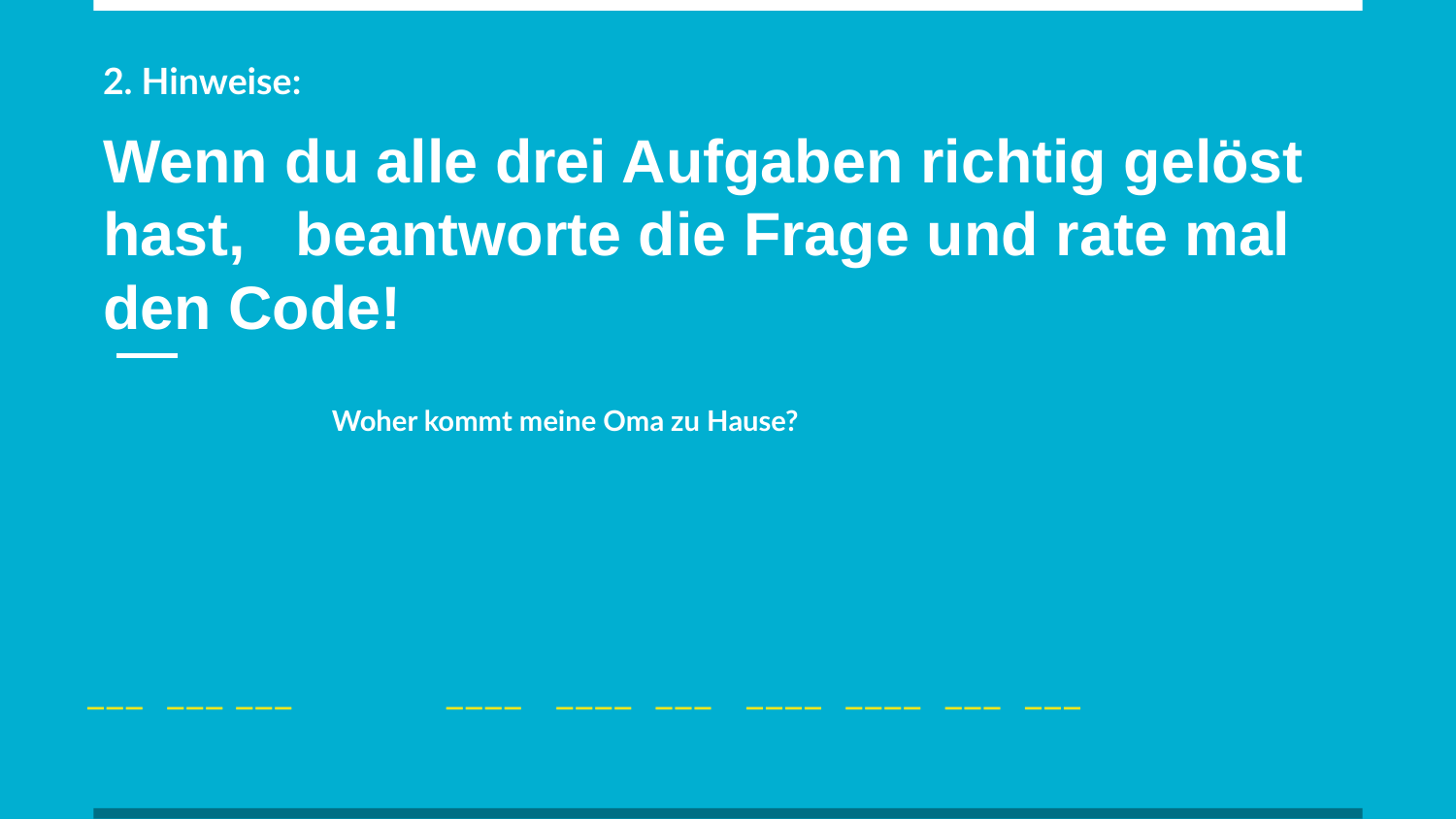

# 2. Hinweise:
Wenn du alle drei Aufgaben richtig gelöst hast,   beantworte die Frage und rate mal den Code!
Woher kommt meine Oma zu Hause?

___  ___ ___              ____   ____  ___   ____  ____  ___  ___